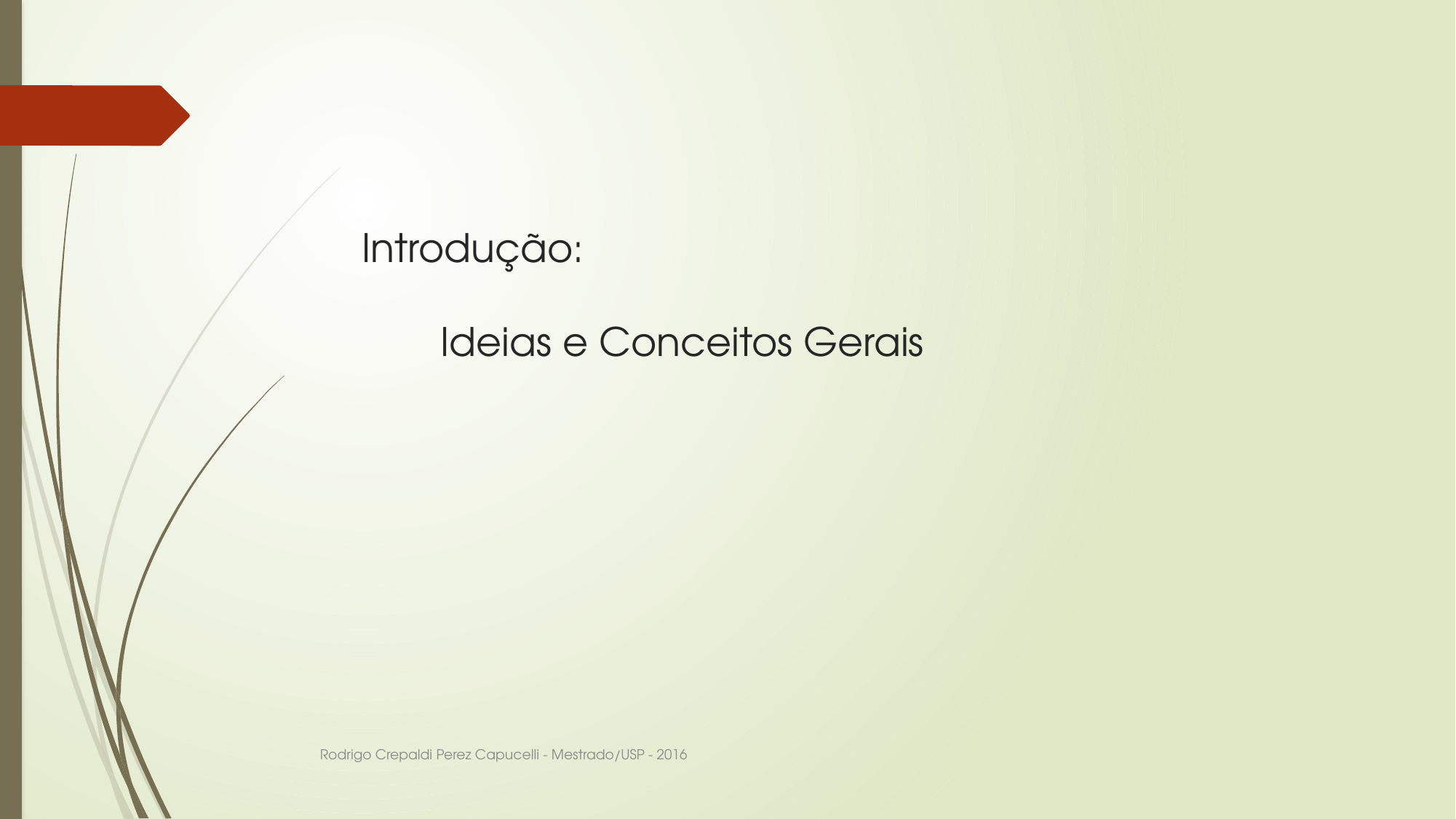

# Introdução: Ideias e Conceitos Gerais
Rodrigo Crepaldi Perez Capucelli - Mestrado/USP - 2016